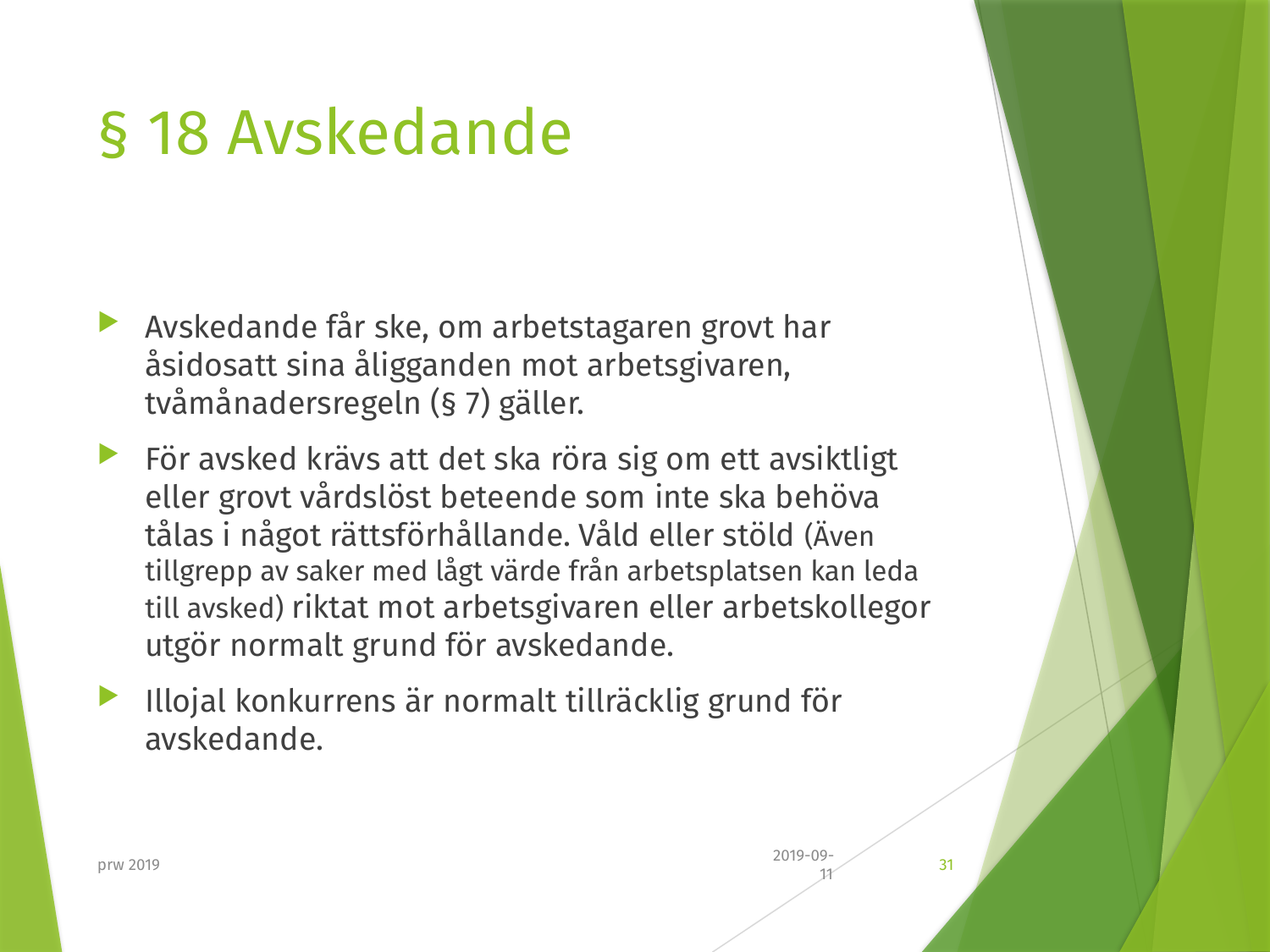

# § 18 Avskedande
Avskedande får ske, om arbetstagaren grovt har åsidosatt sina åligganden mot arbetsgivaren, tvåmånadersregeln (§ 7) gäller.
För avsked krävs att det ska röra sig om ett avsiktligt eller grovt vårdslöst beteende som inte ska behöva tålas i något rättsförhållande. Våld eller stöld (Även tillgrepp av saker med lågt värde från arbetsplatsen kan leda till avsked) riktat mot arbetsgivaren eller arbetskollegor utgör normalt grund för avskedande.
Illojal konkurrens är normalt tillräcklig grund för avskedande.
prw 2019
2019-09-11
31